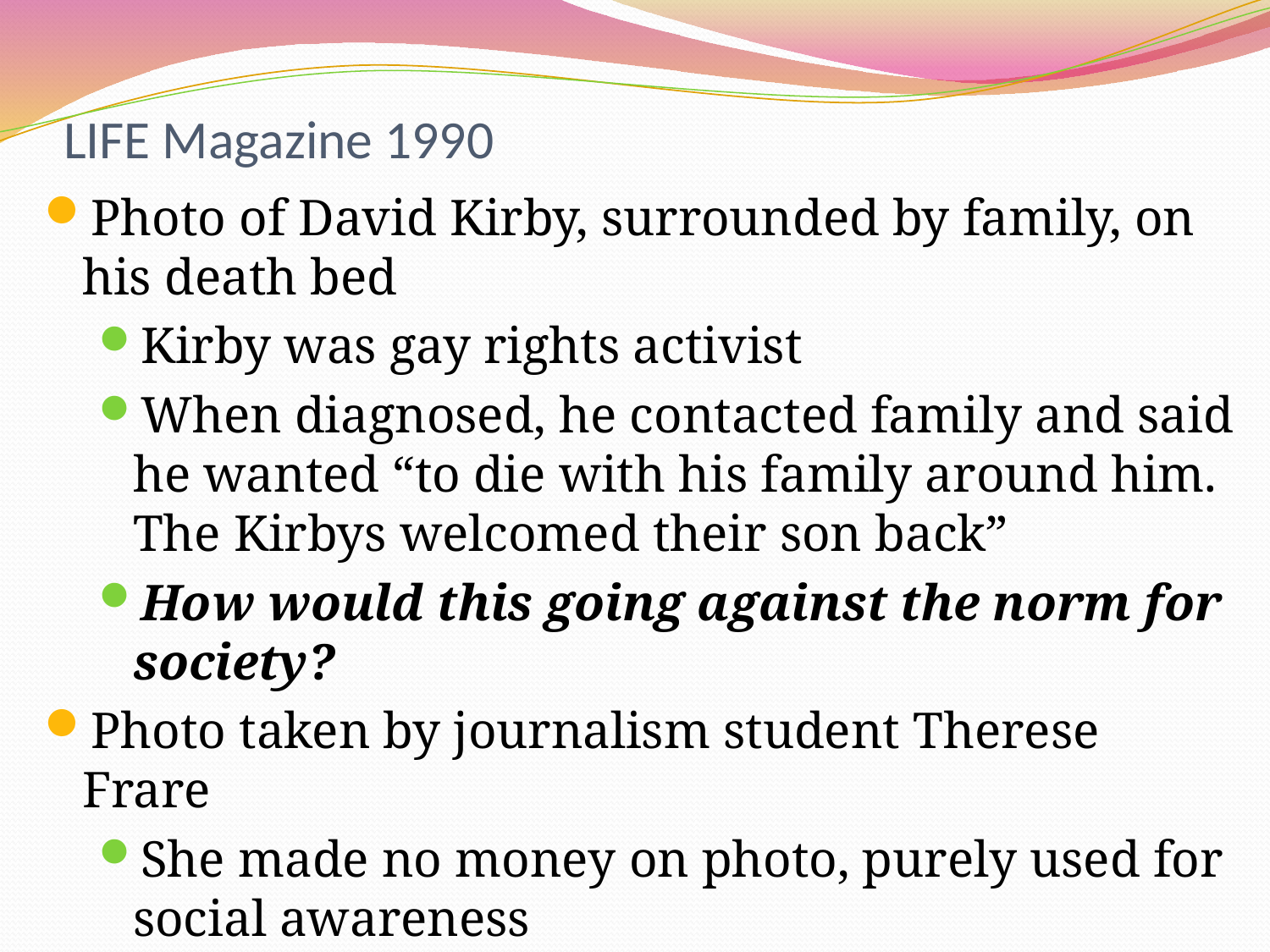

# LIFE Magazine 1990
Photo of David Kirby, surrounded by family, on his death bed
Kirby was gay rights activist
When diagnosed, he contacted family and said he wanted “to die with his family around him. The Kirbys welcomed their son back”
How would this going against the norm for society?
Photo taken by journalism student Therese Frare
She made no money on photo, purely used for social awareness